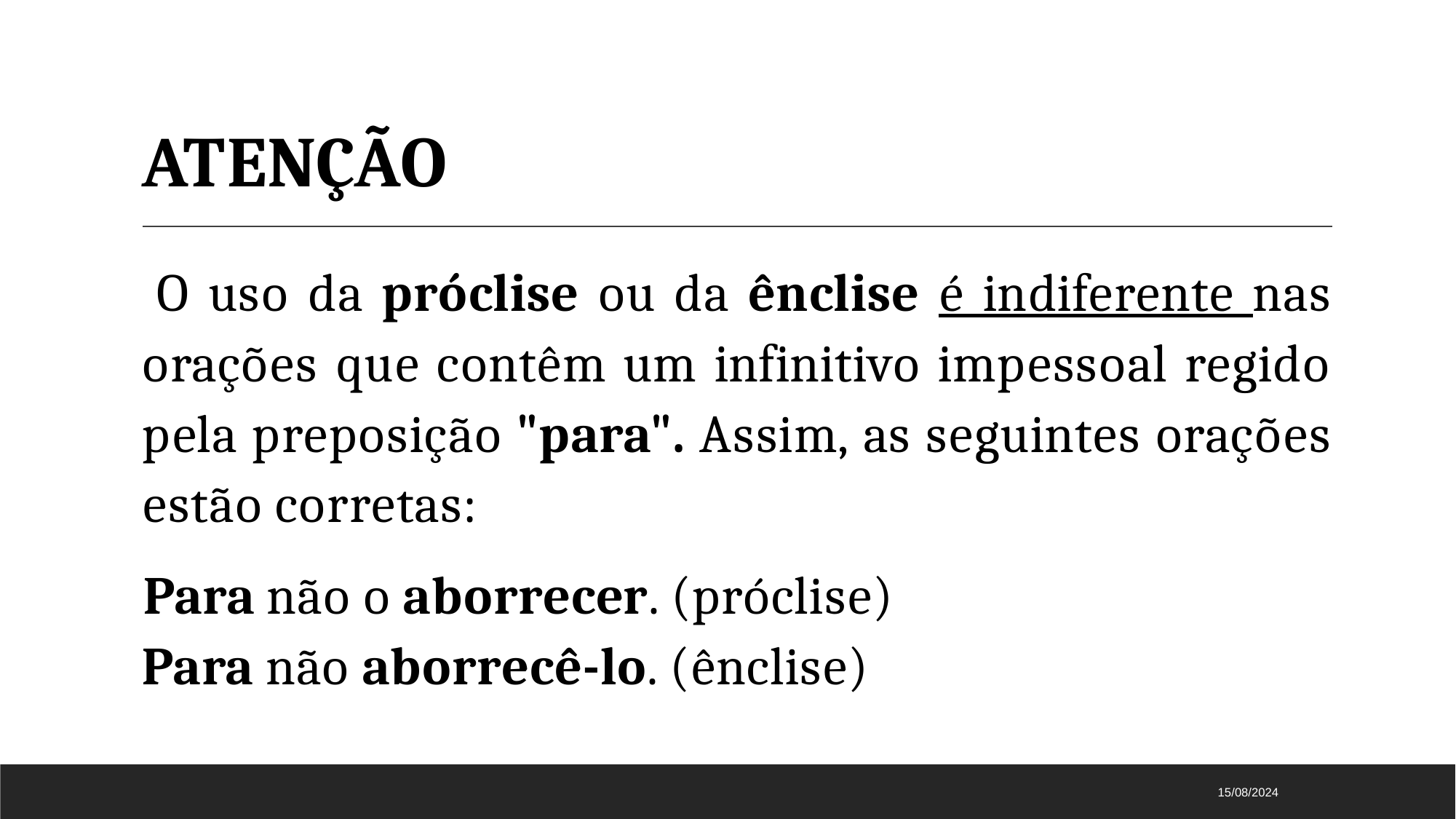

# ATENÇÃO
 O uso da próclise ou da ênclise é indiferente nas orações que contêm um infinitivo impessoal regido pela preposição "para". Assim, as seguintes orações estão corretas:
Para não o aborrecer. (próclise)
Para não aborrecê-lo. (ênclise)

15/08/2024